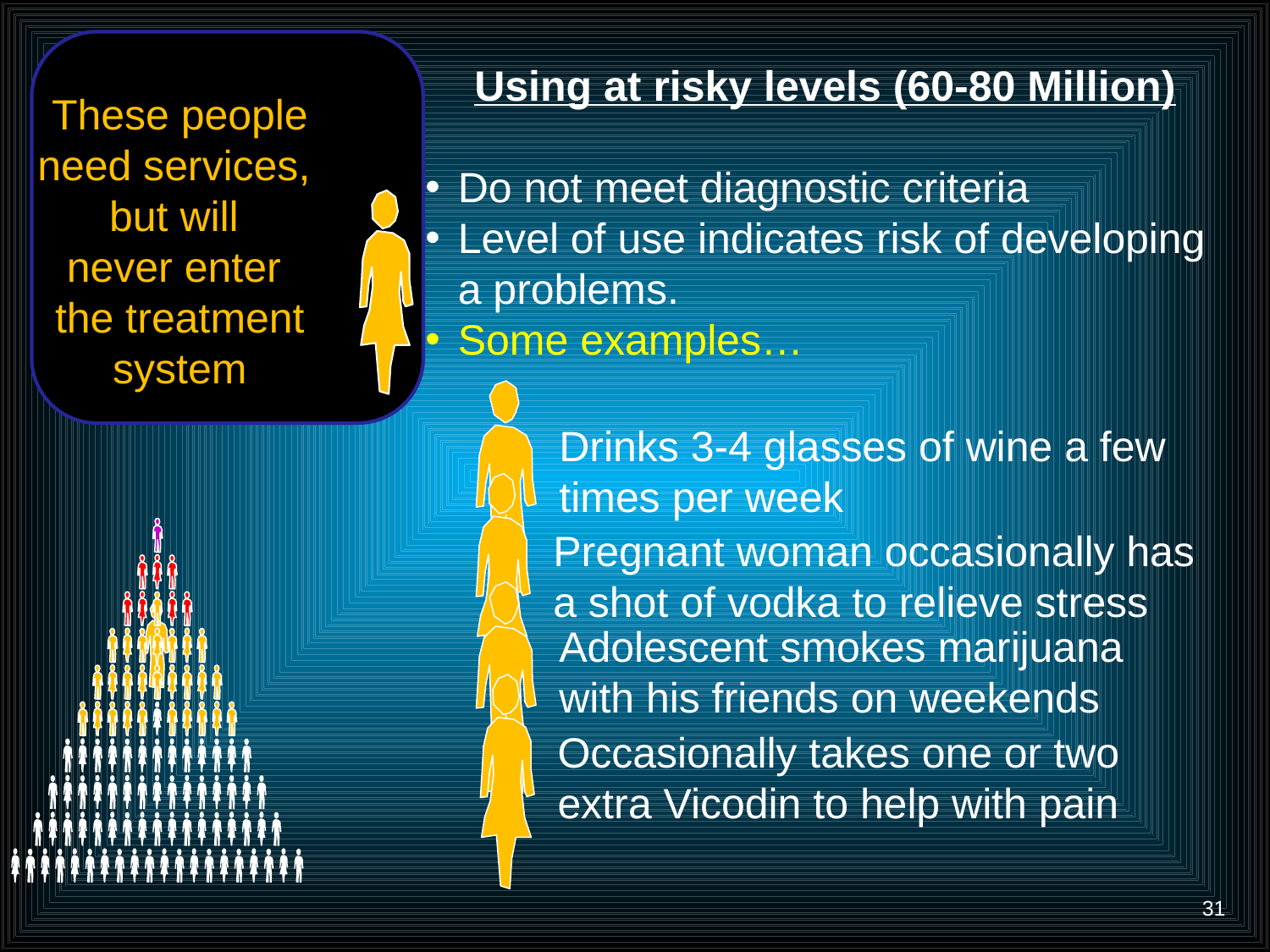

Using at risky levels (60-80 Million)

Do not meet diagnostic criteria
Level of use indicates risk of developing a problems.
Some examples…

These people need services,
but will
never enter
the treatment system

Drinks 3-4 glasses of wine a few times per week

Pregnant woman occasionally has a shot of vodka to relieve stress

Adolescent smokes marijuana with his friends on weekends

Occasionally takes one or two extra Vicodin to help with pain

31